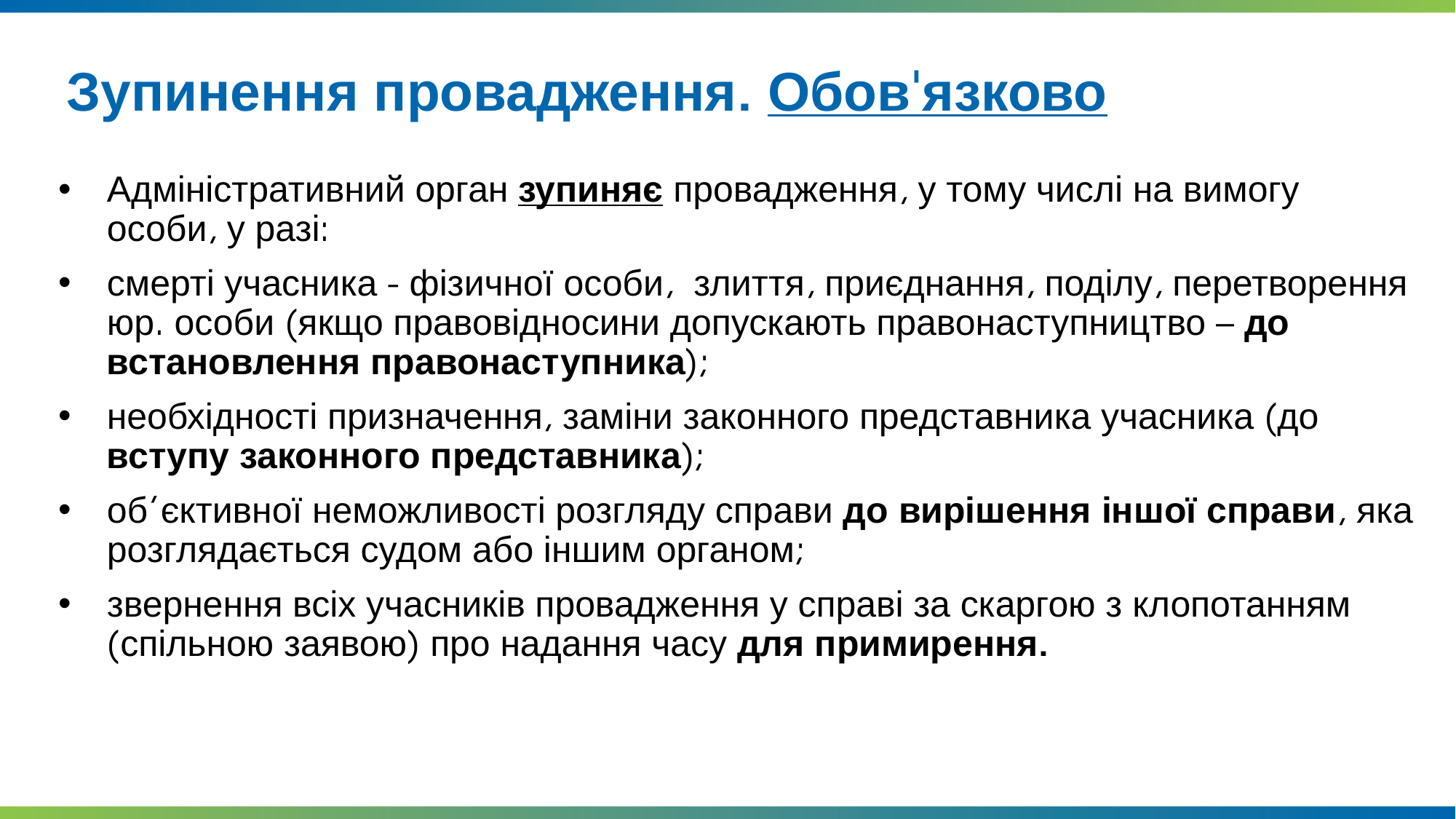

# Зупинення провадження. Обов'язково
Адміністративний орган зупиняє провадження, у тому числі на вимогу особи, у разі:
смерті учасника - фізичної особи,  злиття, приєднання, поділу, перетворення юр. особи (якщо правовідносини допускають правонаступництво – до встановлення правонаступника);
необхідності призначення, заміни законного представника учасника (до вступу законного представника);
об’єктивної неможливості розгляду справи до вирішення іншої справи, яка розглядається судом або іншим органом;
звернення всіх учасників провадження у справі за скаргою з клопотанням (спільною заявою) про надання часу для примирення.